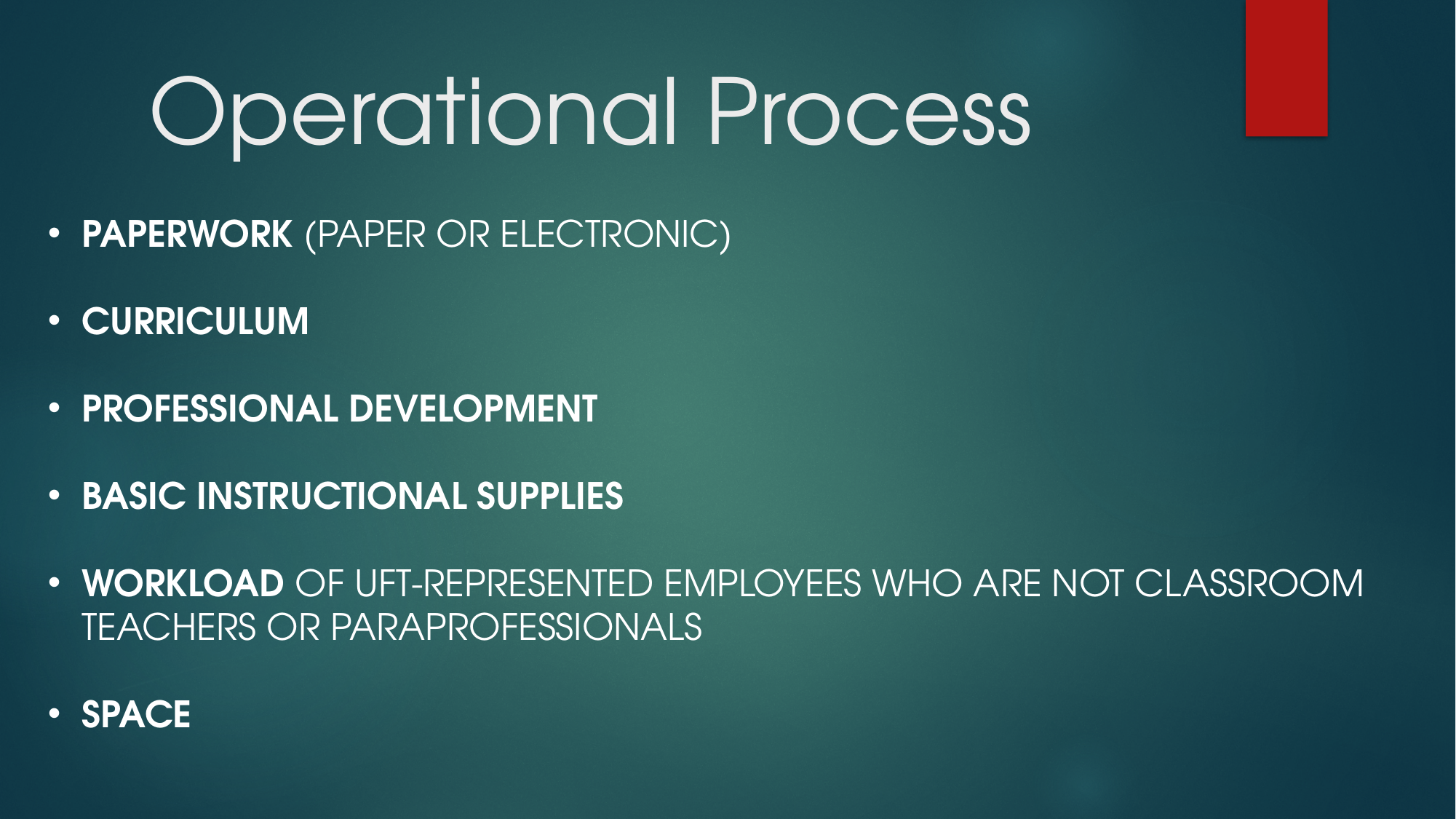

# Operational Process
Paperwork (paper or electronic)​

Curriculum ​

Professional Development ​

Basic Instructional Supplies ​

Workload of UFT-represented employees who are not classroom teachers or paraprofessionals

Space